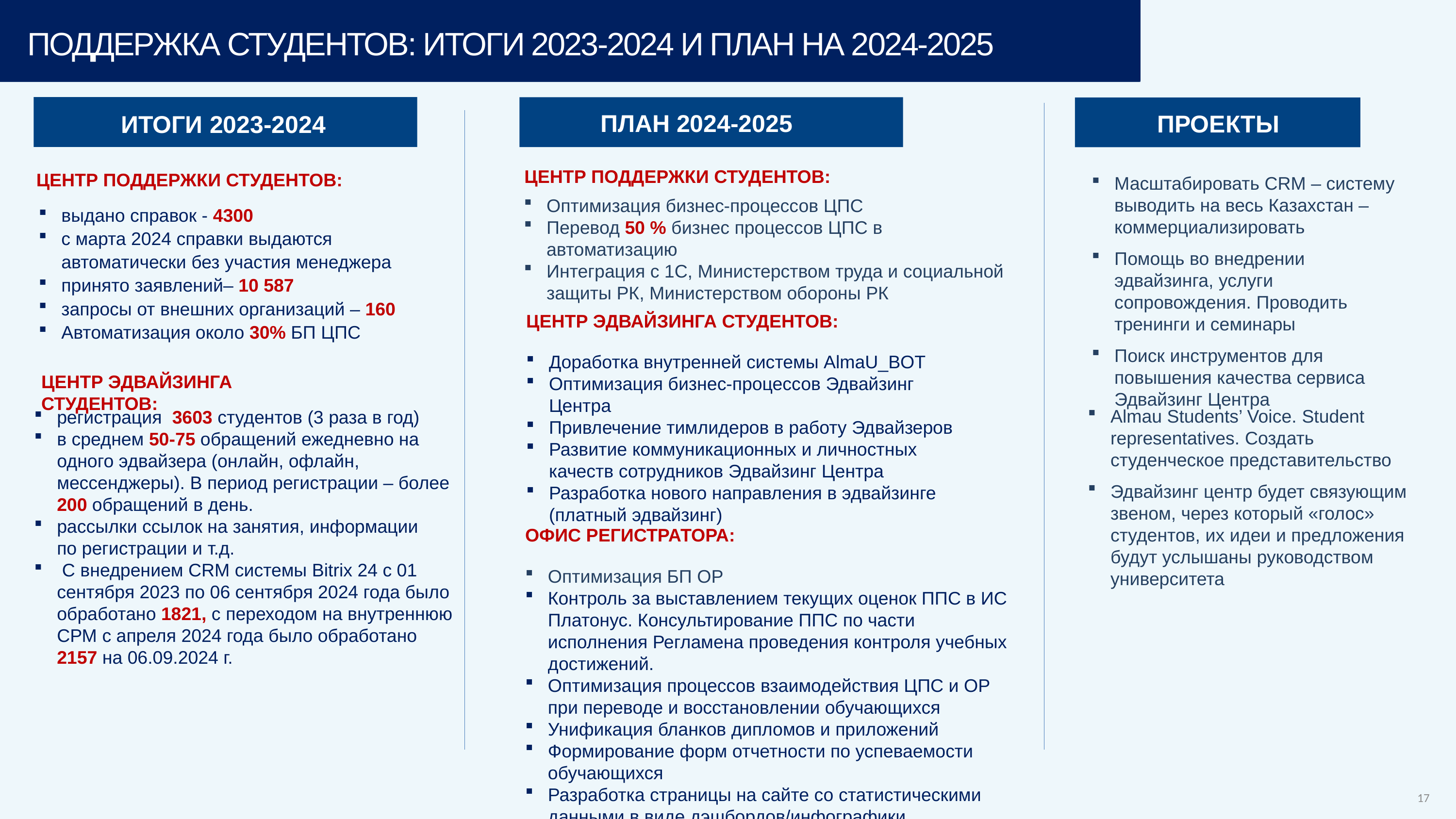

ПОДДЕРЖКА СТУДЕНТОВ: ИТОГИ 2023-2024 И ПЛАН НА 2024-2025

ПЛАН 2024-2025

ПРОЕКТЫ

ИТОГИ 2023-2024

ЦЕНТР ПОДДЕРЖКИ СТУДЕНТОВ:
Масштабировать CRM – систему выводить на весь Казахстан – коммерциализировать

Помощь во внедрении эдвайзинга, услуги сопровождения. Проводить тренинги и семинары

Поиск инструментов для повышения качества сервиса Эдвайзинг Центра
ЦЕНТР ПОДДЕРЖКИ СТУДЕНТОВ:
выдано справок - 4300
с марта 2024 справки выдаются автоматически без участия менеджера
принято заявлений– 10 587
запросы от внешних организаций – 160
Автоматизация около 30% БП ЦПС
Оптимизация бизнес-процессов ЦПС
Перевод 50 % бизнес процессов ЦПС в автоматизацию
Интеграция с 1С, Министерством труда и социальной защиты РК, Министерством обороны РК
ЦЕНТР ЭДВАЙЗИНГА СТУДЕНТОВ:

Доработка внутренней системы AlmaU_BOT
Оптимизация бизнес-процессов Эдвайзинг Центра
Привлечение тимлидеров в работу Эдвайзеров
Развитие коммуникационных и личностных качеств сотрудников Эдвайзинг Центра
Разработка нового направления в эдвайзинге (платный эдвайзинг)
ЦЕНТР ЭДВАЙЗИНГА СТУДЕНТОВ:
Almau Students’ Voice. Student representatives. Создать студенческое представительство

Эдвайзинг центр будет связующим звеном, через который «голос» студентов, их идеи и предложения будут услышаны руководством университета
регистрация  3603 студентов (3 раза в год)​
в среднем 50-75 обращений ежедневно на одного эдвайзера (онлайн, офлайн, мессенджеры). В период регистрации – более 200 обращений в день.
рассылки ссылок на занятия, информации по регистрации и т.д.
 C внедрением CRM системы Bitrix 24 c 01 сентября 2023 по 06 сентября 2024 года было обработано 1821, с переходом на внутреннюю СРМ с апреля 2024 года было обработано 2157 на 06.09.2024 г.
ОФИС РЕГИСТРАТОРА:

Оптимизация БП ОР
Контроль за выставлением текущих оценок ППС в ИС Платонус. Консультирование ППС по части исполнения Регламена проведения контроля учебных достижений.
Оптимизация процессов взаимодействия ЦПС и ОР при переводе и восстановлении обучающихся
Унификация бланков дипломов и приложений
Формирование форм отчетности по успеваемости обучающихся
Разработка страницы на сайте со статистическими данными в виде дэшбордов/инфографики

17